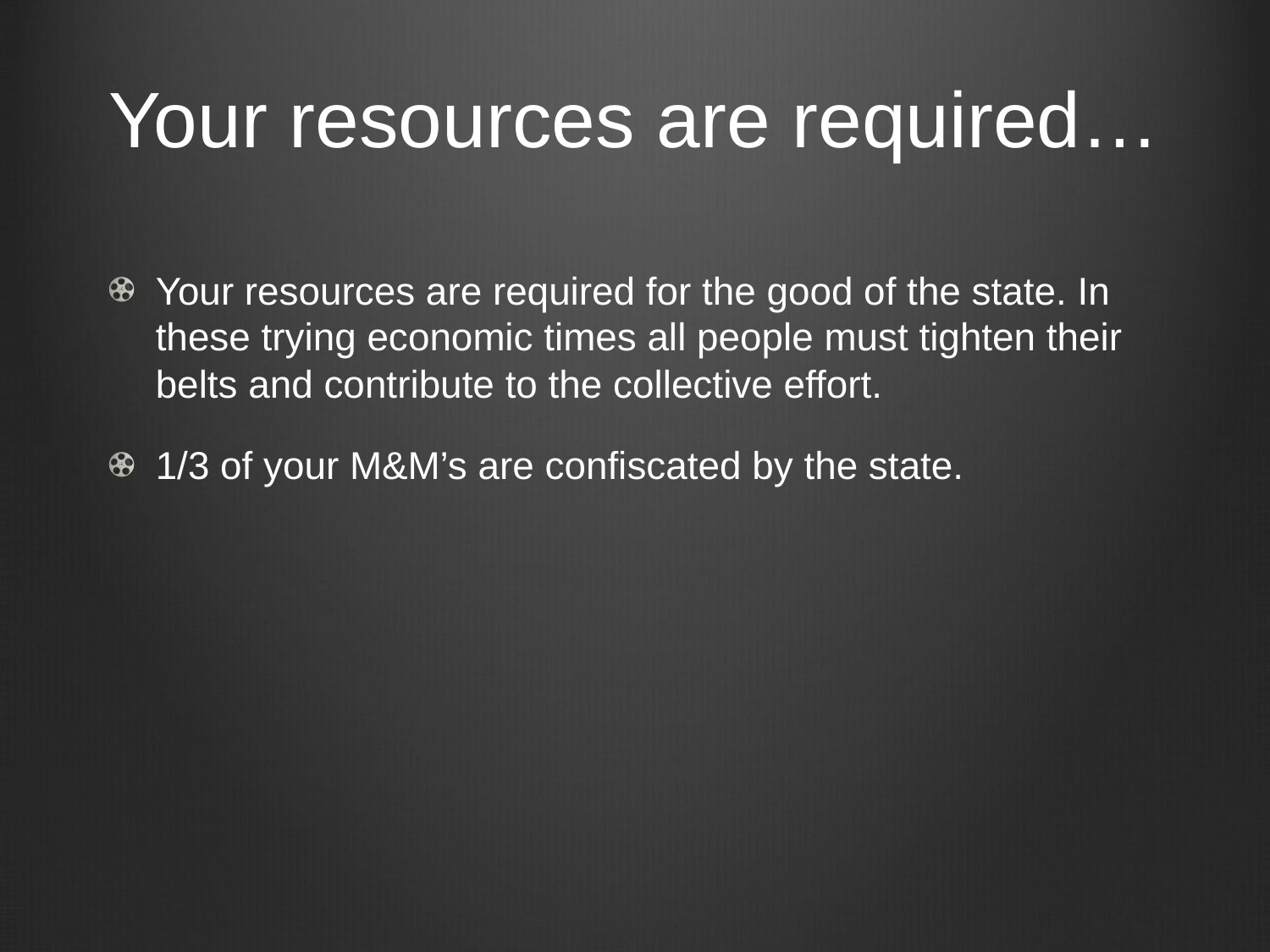

# Your resources are required…
Your resources are required for the good of the state. In these trying economic times all people must tighten their belts and contribute to the collective effort.
1/3 of your M&M’s are confiscated by the state.